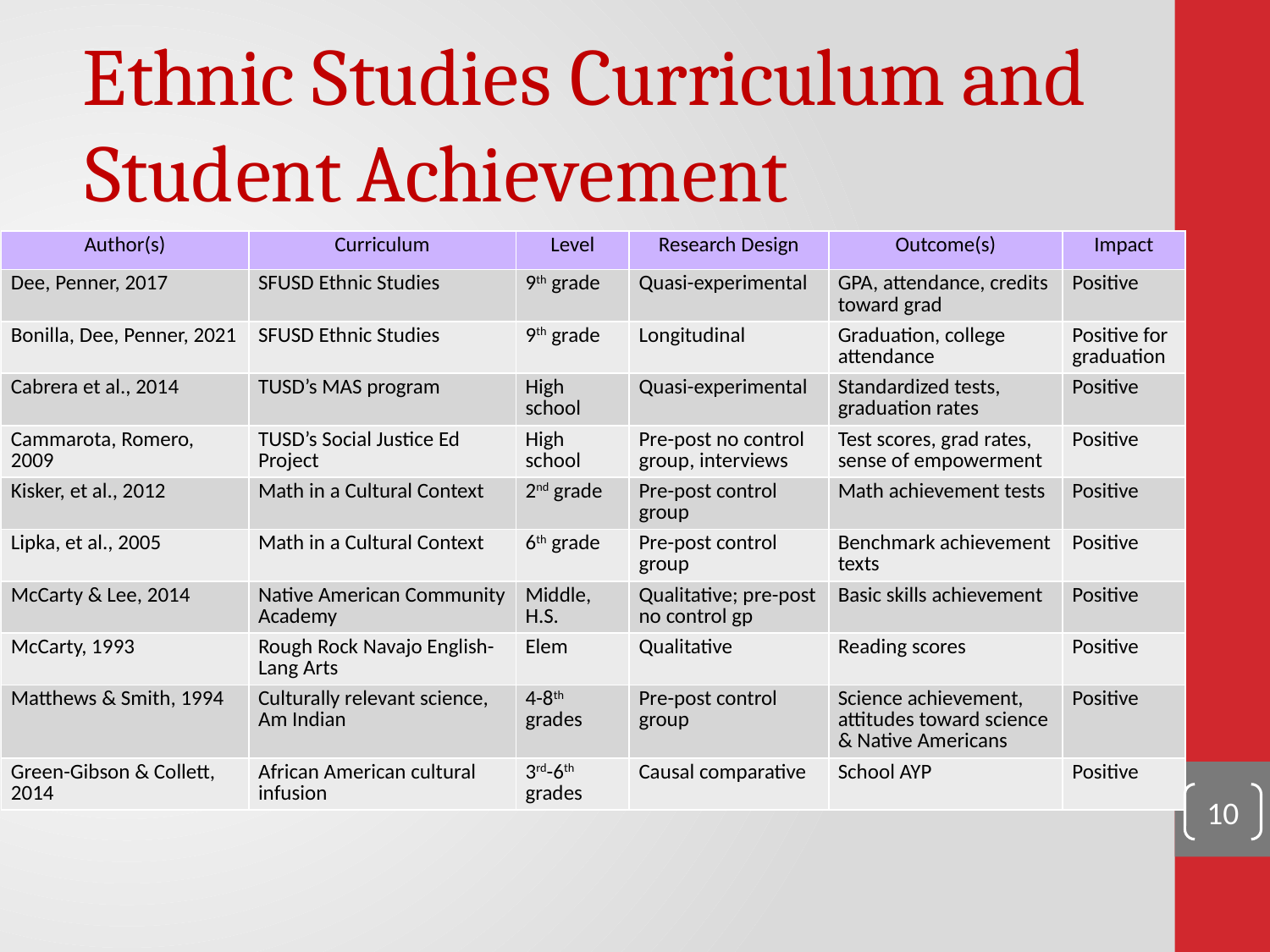

# Ethnic Studies Curriculum and Student Achievement
| Author(s) | Curriculum | Level | Research Design | Outcome(s) | Impact |
| --- | --- | --- | --- | --- | --- |
| Dee, Penner, 2017 | SFUSD Ethnic Studies | 9th grade | Quasi-experimental | GPA, attendance, credits toward grad | Positive |
| Bonilla, Dee, Penner, 2021 | SFUSD Ethnic Studies | 9th grade | Longitudinal | Graduation, college attendance | Positive for graduation |
| Cabrera et al., 2014 | TUSD’s MAS program | High school | Quasi-experimental | Standardized tests, graduation rates | Positive |
| Cammarota, Romero, 2009 | TUSD’s Social Justice Ed Project | High school | Pre-post no control group, interviews | Test scores, grad rates, sense of empowerment | Positive |
| Kisker, et al., 2012 | Math in a Cultural Context | 2nd grade | Pre-post control group | Math achievement tests | Positive |
| Lipka, et al., 2005 | Math in a Cultural Context | 6th grade | Pre-post control group | Benchmark achievement texts | Positive |
| McCarty & Lee, 2014 | Native American Community Academy | Middle, H.S. | Qualitative; pre-post no control gp | Basic skills achievement | Positive |
| McCarty, 1993 | Rough Rock Navajo English-Lang Arts | Elem | Qualitative | Reading scores | Positive |
| Matthews & Smith, 1994 | Culturally relevant science, Am Indian | 4-8th grades | Pre-post control group | Science achievement, attitudes toward science & Native Americans | Positive |
| Green-Gibson & Collett, 2014 | African American cultural infusion | 3rd-6th grades | Causal comparative | School AYP | Positive |
10